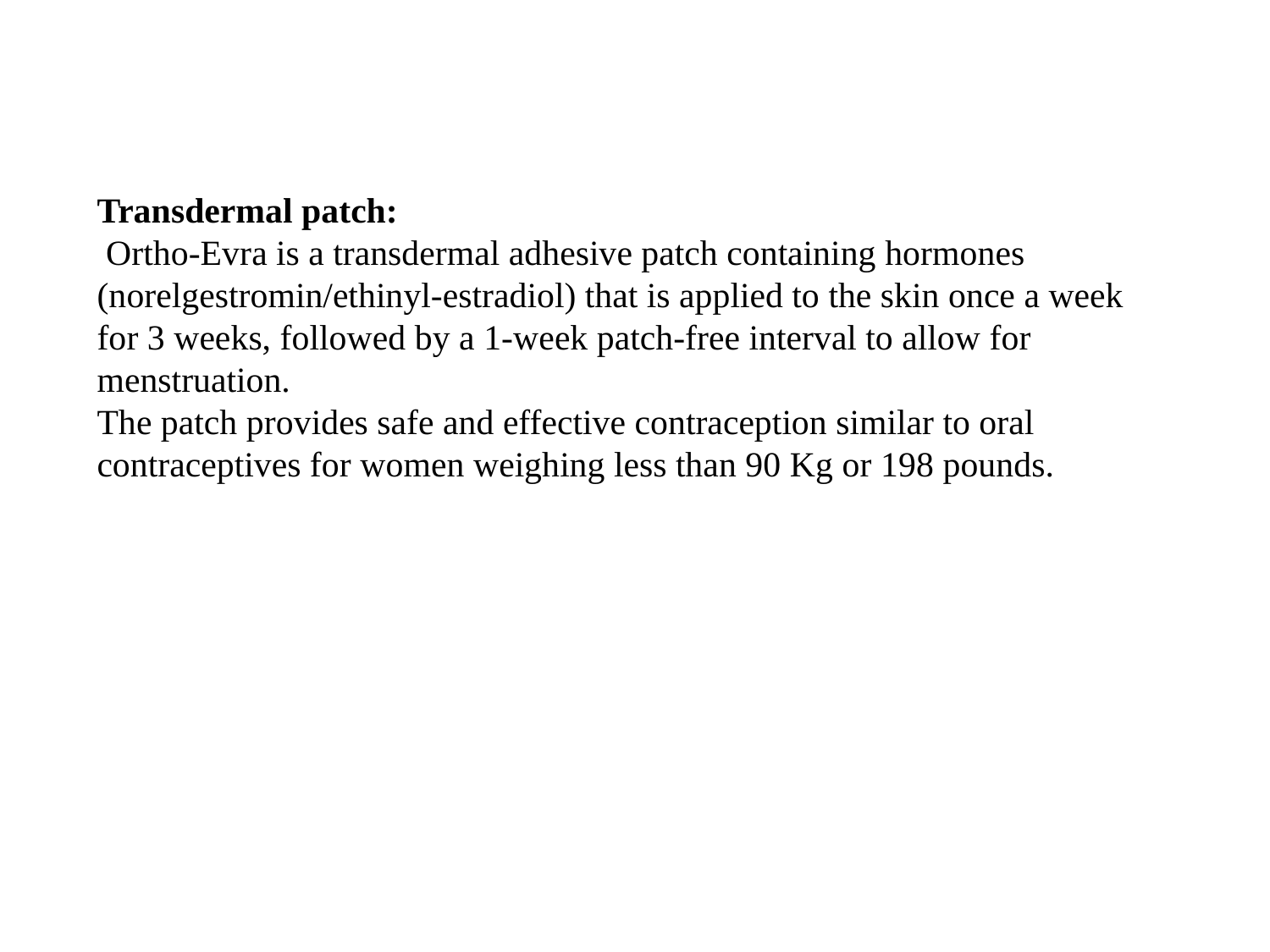

Transdermal patch:
 Ortho-Evra is a transdermal adhesive patch containing hormones (norelgestromin/ethinyl-estradiol) that is applied to the skin once a week for 3 weeks, followed by a 1-week patch-free interval to allow for menstruation.
The patch provides safe and effective contraception similar to oral contraceptives for women weighing less than 90 Kg or 198 pounds.